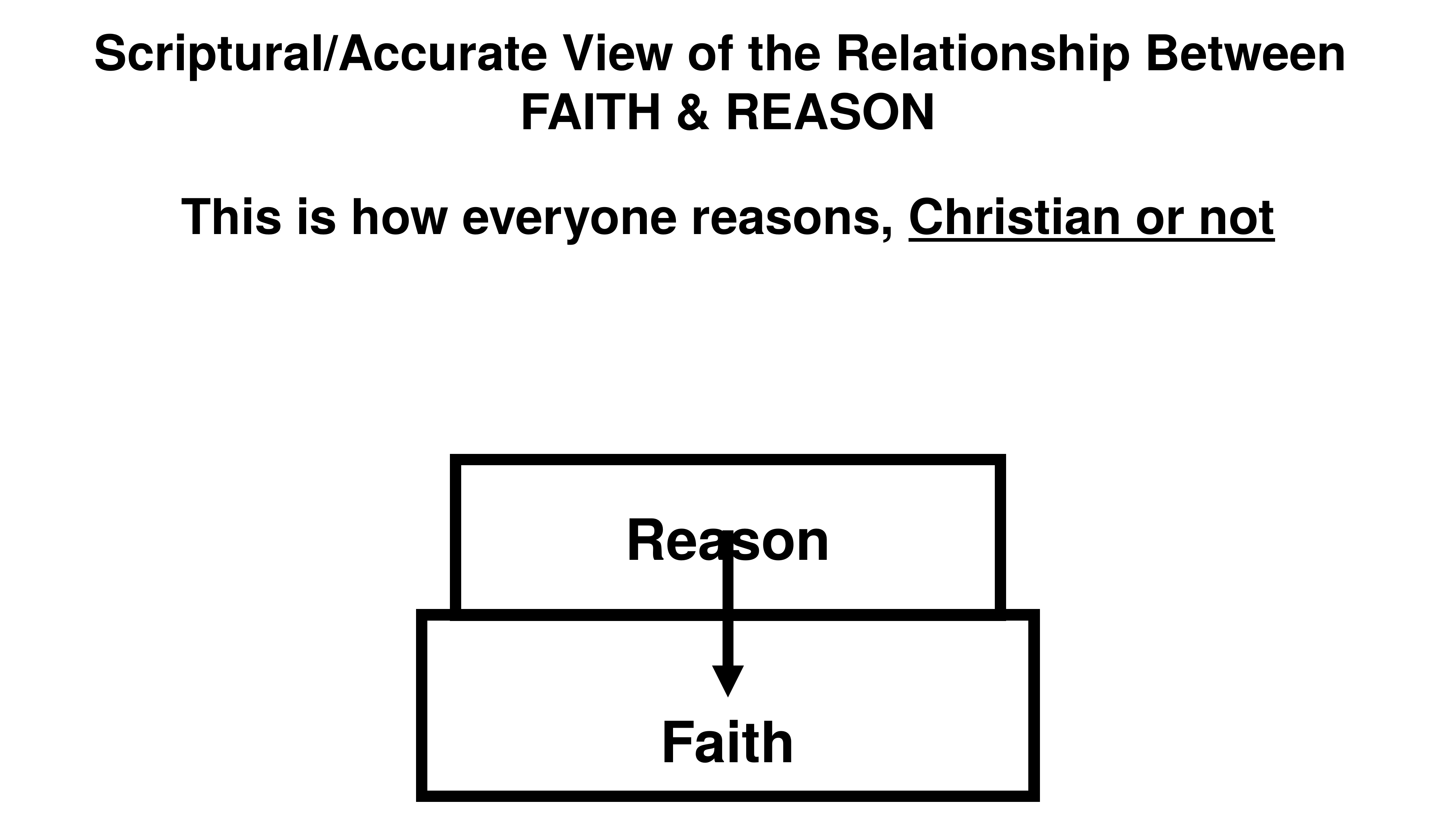

Scriptural/Accurate View of the Relationship Between
FAITH & REASON
This is how everyone reasons, Christian or not
Reason

Faith